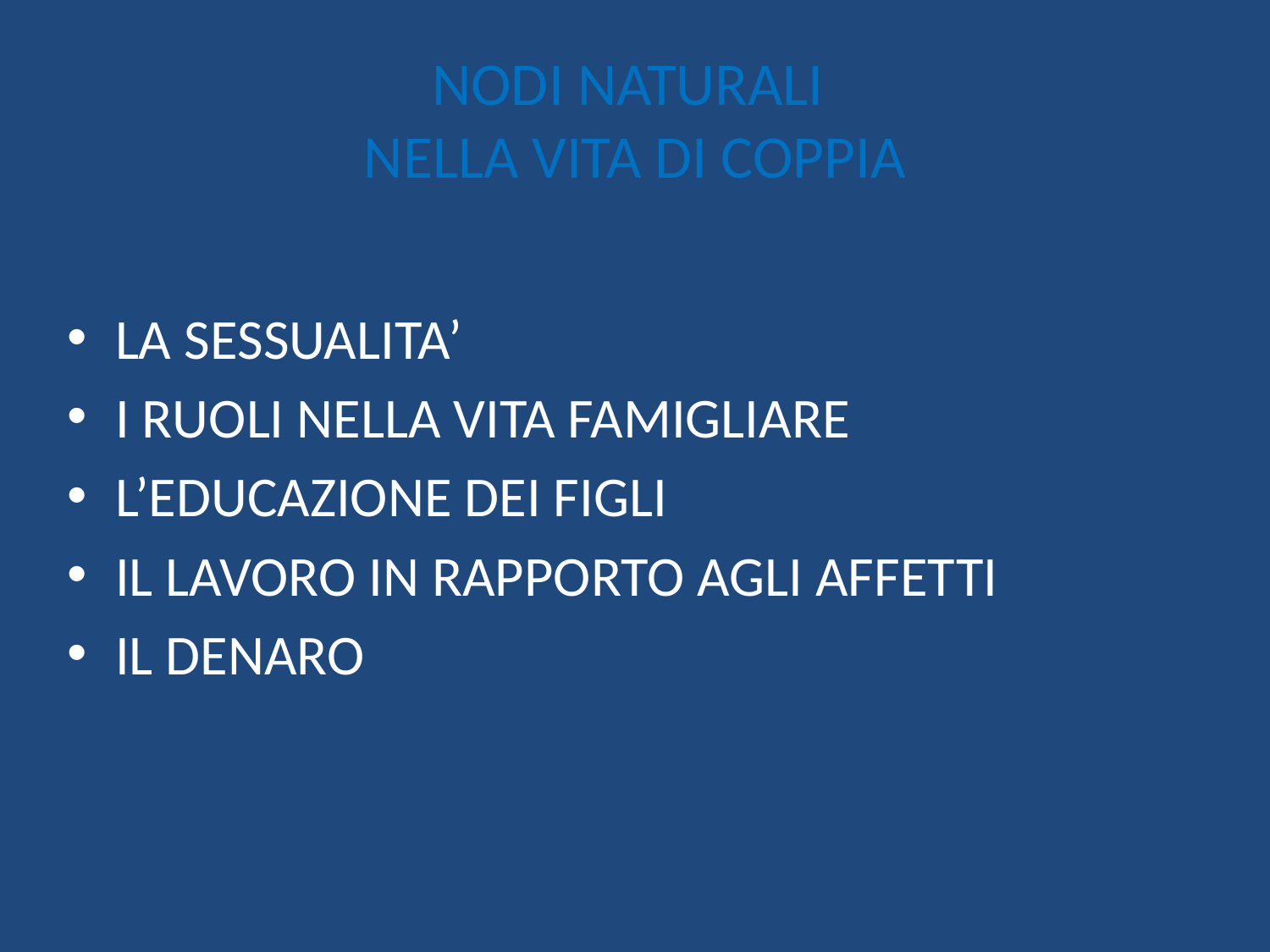

# NODI NATURALI NELLA VITA DI COPPIA
LA SESSUALITA’
I RUOLI NELLA VITA FAMIGLIARE
L’EDUCAZIONE DEI FIGLI
IL LAVORO IN RAPPORTO AGLI AFFETTI
IL DENARO